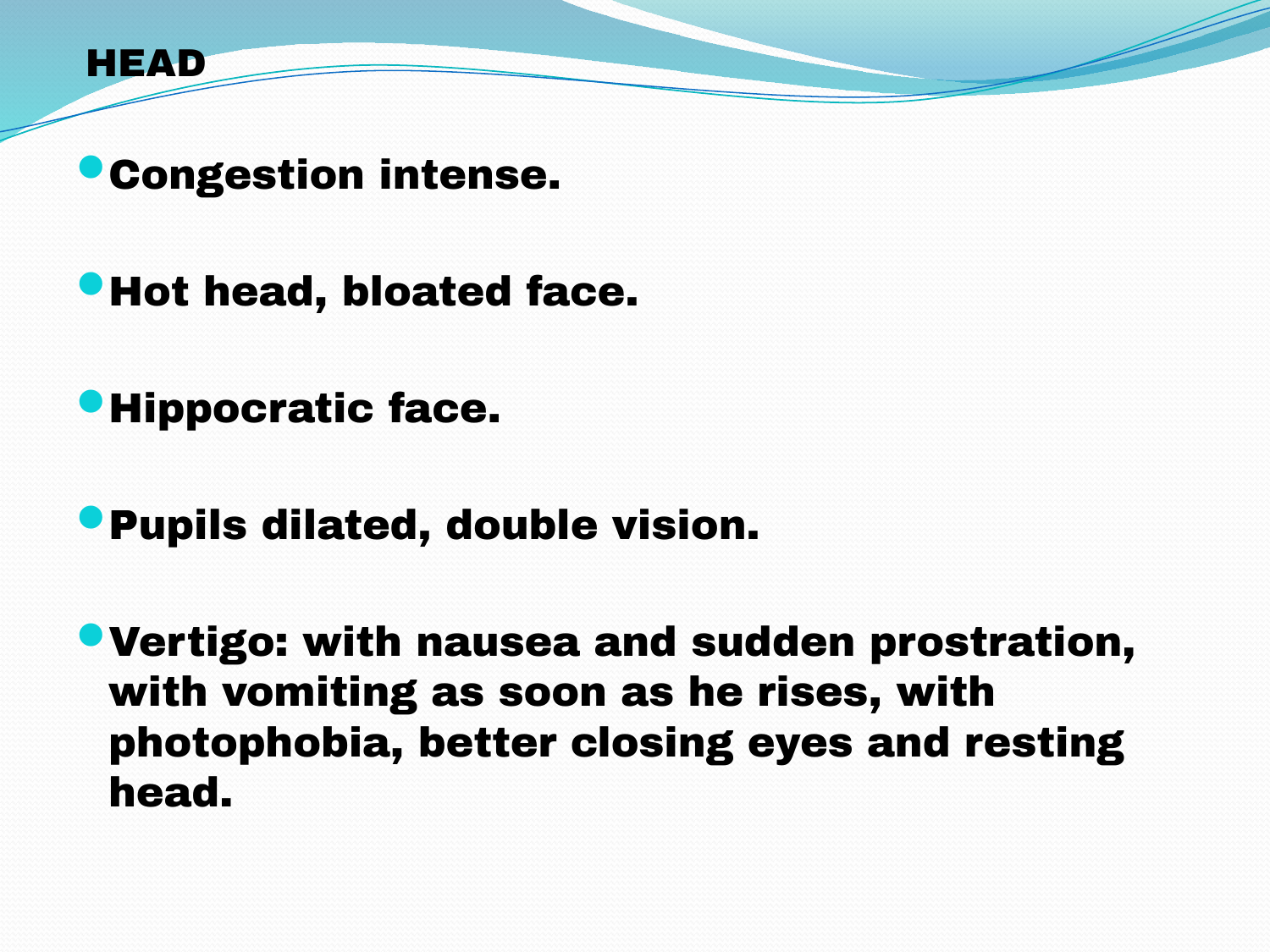

HEAD

Congestion intense.

Hot head, bloated face.

Hippocratic face.

Pupils dilated, double vision.

Vertigo: with nausea and sudden prostration, with vomiting as soon as he rises, with photophobia, better closing eyes and resting head.